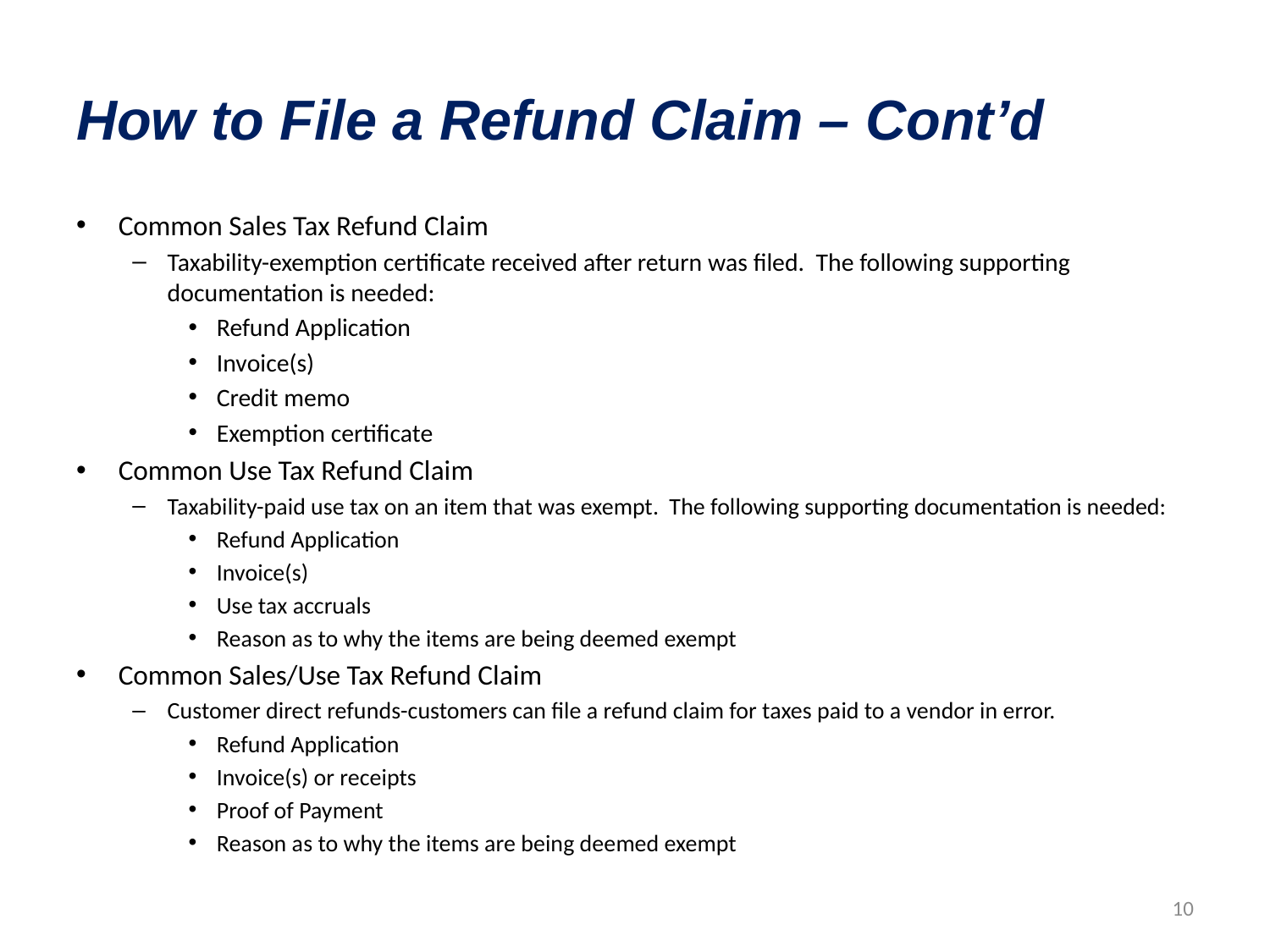

# How to File a Refund Claim – Cont’d
Common Sales Tax Refund Claim
Taxability-exemption certificate received after return was filed.  The following supporting documentation is needed:
Refund Application
Invoice(s)
Credit memo
Exemption certificate
Common Use Tax Refund Claim
Taxability-paid use tax on an item that was exempt.  The following supporting documentation is needed:
Refund Application
Invoice(s)
Use tax accruals
Reason as to why the items are being deemed exempt
Common Sales/Use Tax Refund Claim
Customer direct refunds-customers can file a refund claim for taxes paid to a vendor in error.
Refund Application
Invoice(s) or receipts
Proof of Payment
Reason as to why the items are being deemed exempt

10